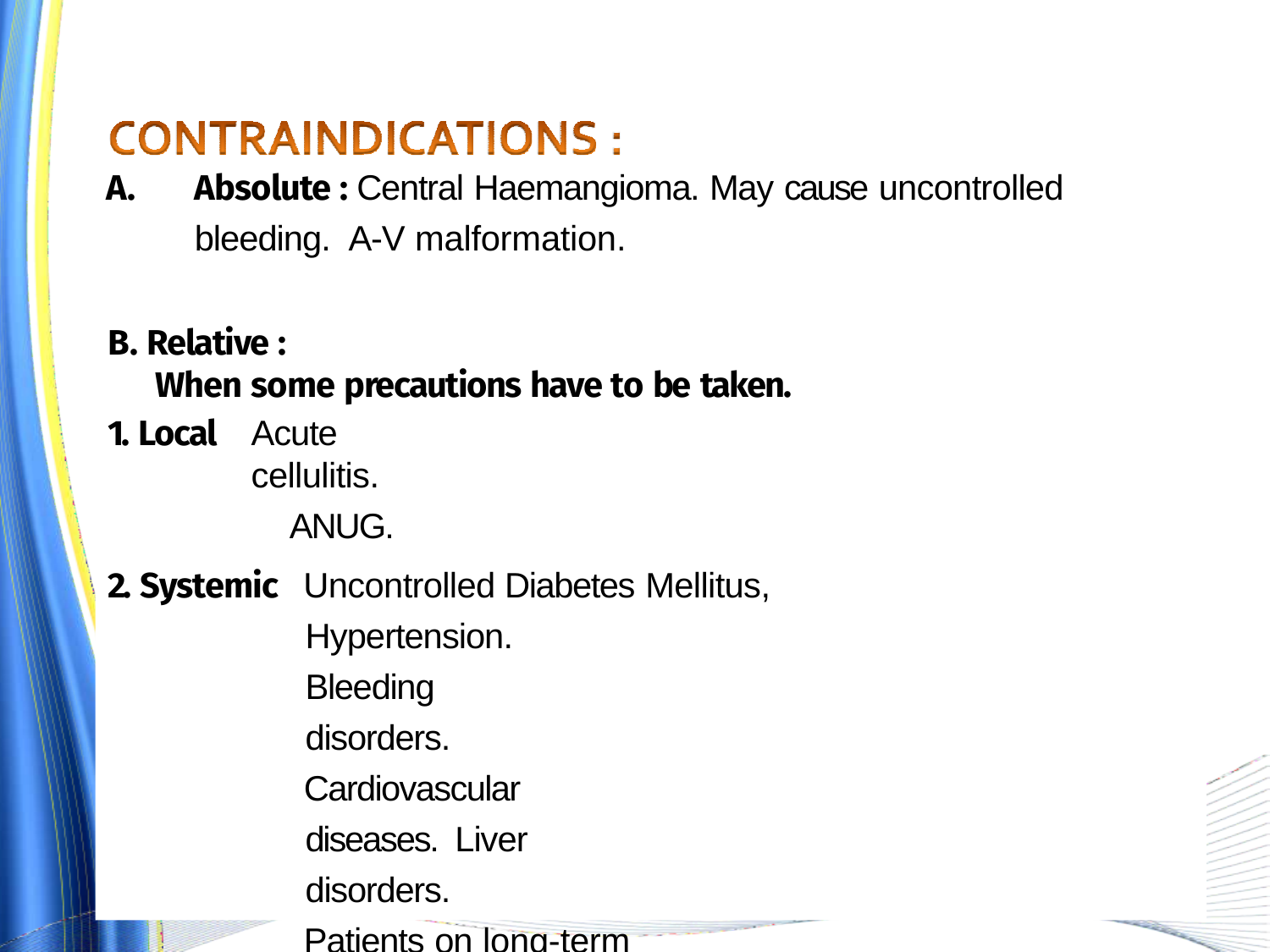

Absolute : Central Haemangioma. May cause uncontrolled bleeding.  A-V malformation.

Relative :
When some precautions have to be taken.
Acute cellulitis.
ANUG.
1. Local
2. Systemic	Uncontrolled Diabetes Mellitus,
Hypertension.  Bleeding disorders.
Cardiovascular diseases.  Liver disorders.
Patients on long-term steroid therapy.
Teeth that have undergone radiation [6 months – 1 yr ].